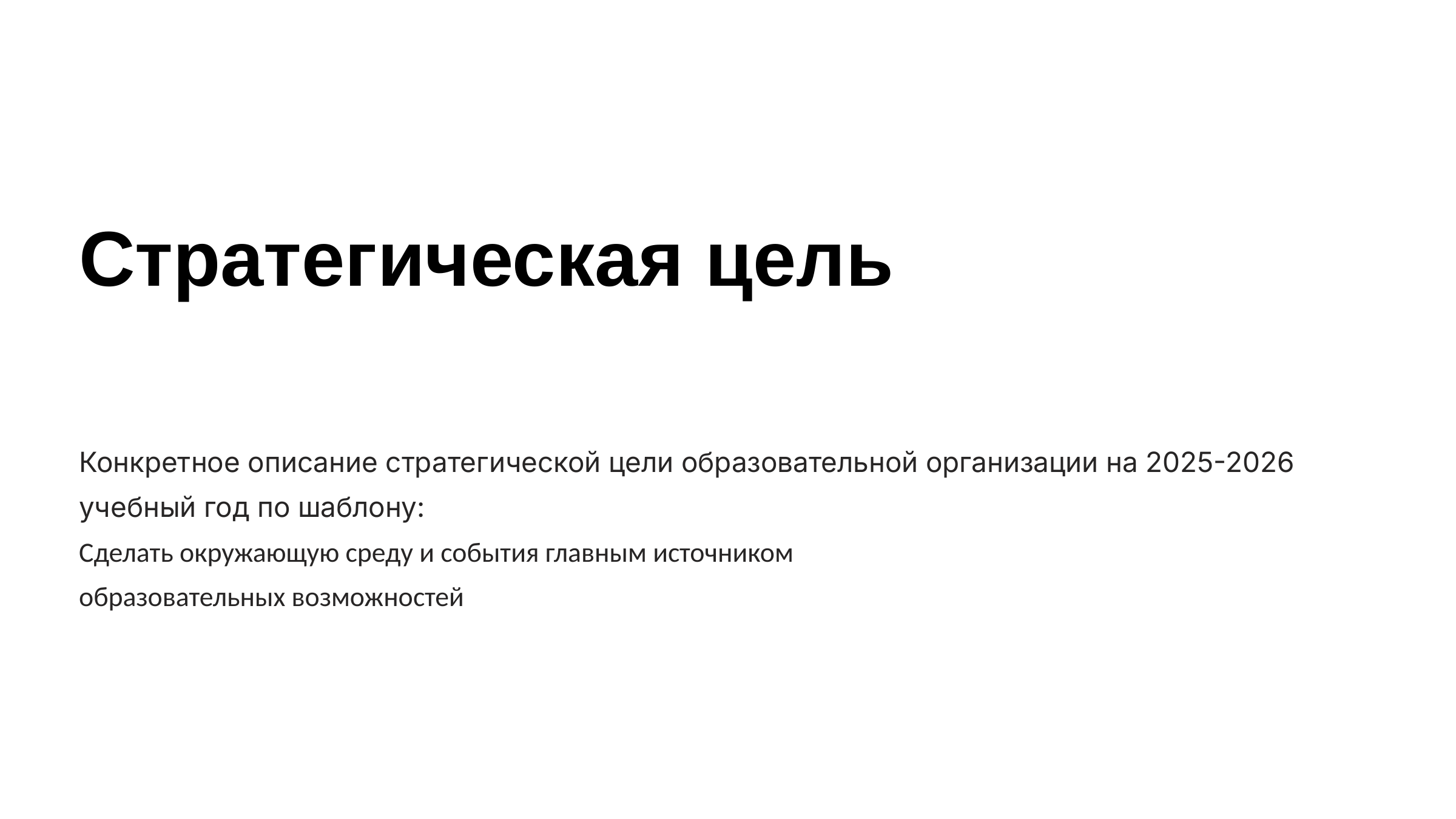

Стратегическая цель
Конкретное описание стратегической цели образовательной организации на 2025-2026 учебный год по шаблону:
Сделать окружающую среду и события главным источником
образовательных возможностей